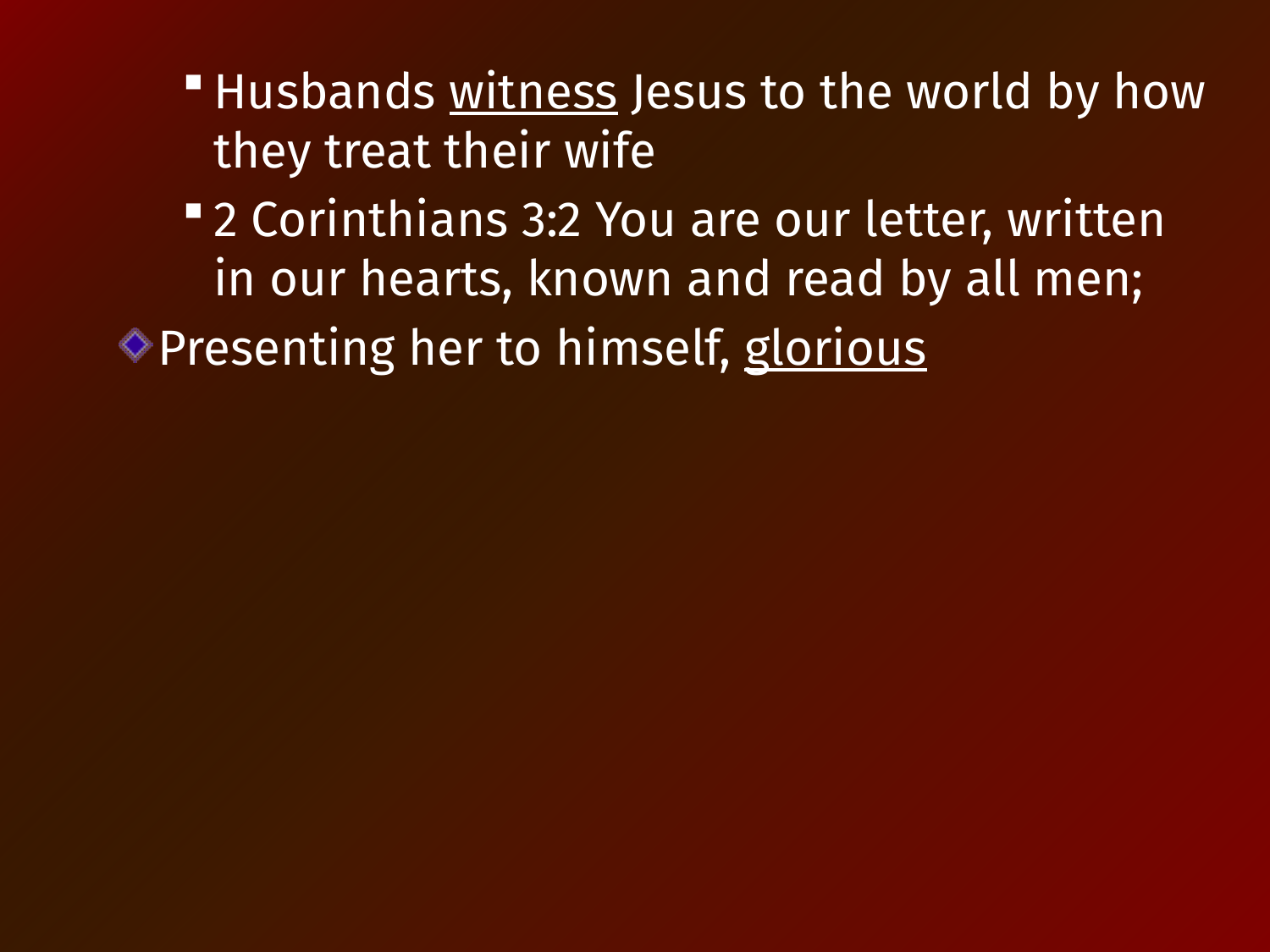

Husbands witness Jesus to the world by how they treat their wife
2 Corinthians 3:2 You are our letter, written in our hearts, known and read by all men;
Presenting her to himself, glorious